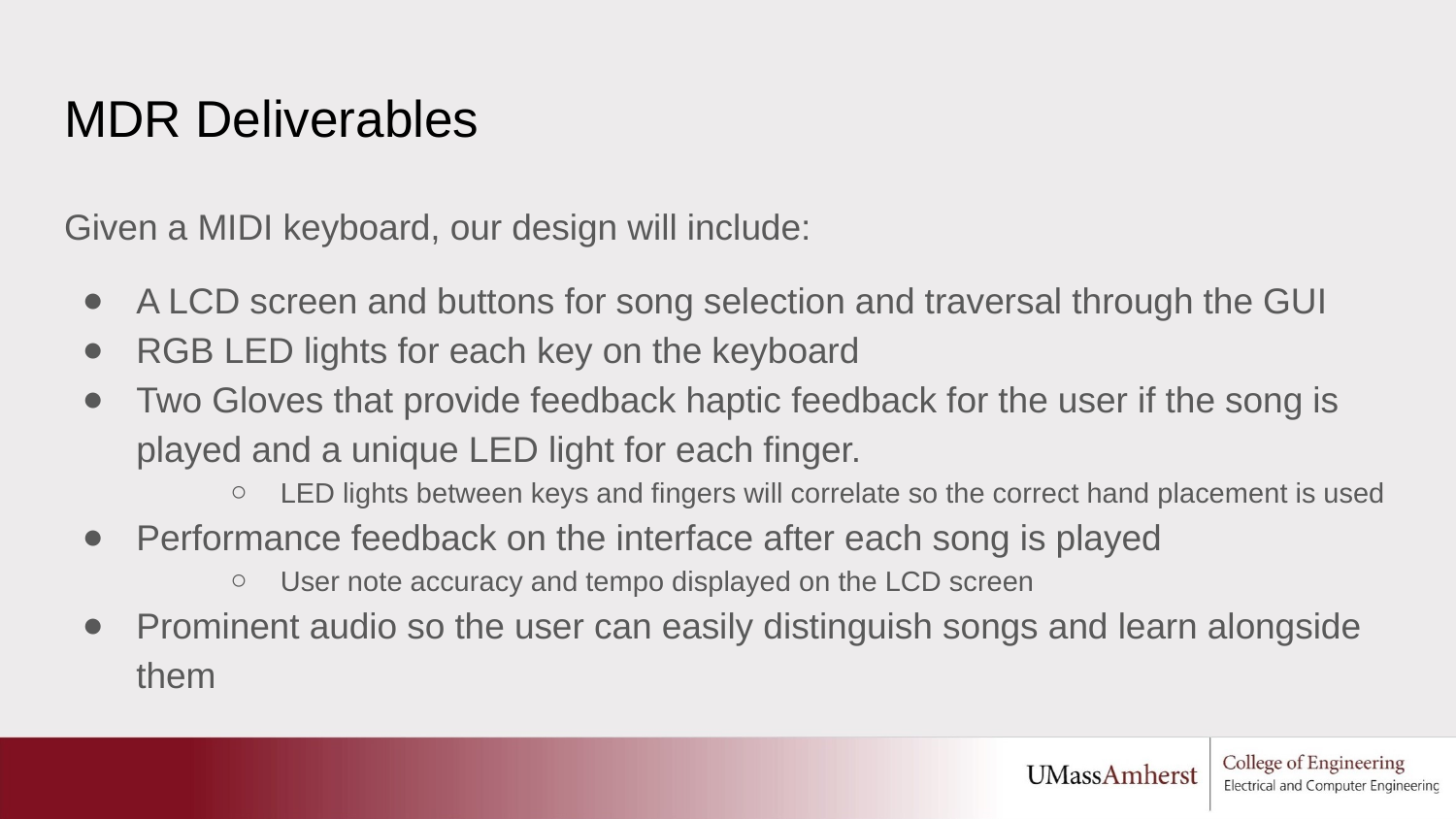

# MDR Deliverables
Given a MIDI keyboard, our design will include:
A LCD screen and buttons for song selection and traversal through the GUI
RGB LED lights for each key on the keyboard
Two Gloves that provide feedback haptic feedback for the user if the song is played and a unique LED light for each finger.
LED lights between keys and fingers will correlate so the correct hand placement is used
Performance feedback on the interface after each song is played
User note accuracy and tempo displayed on the LCD screen
Prominent audio so the user can easily distinguish songs and learn alongside them